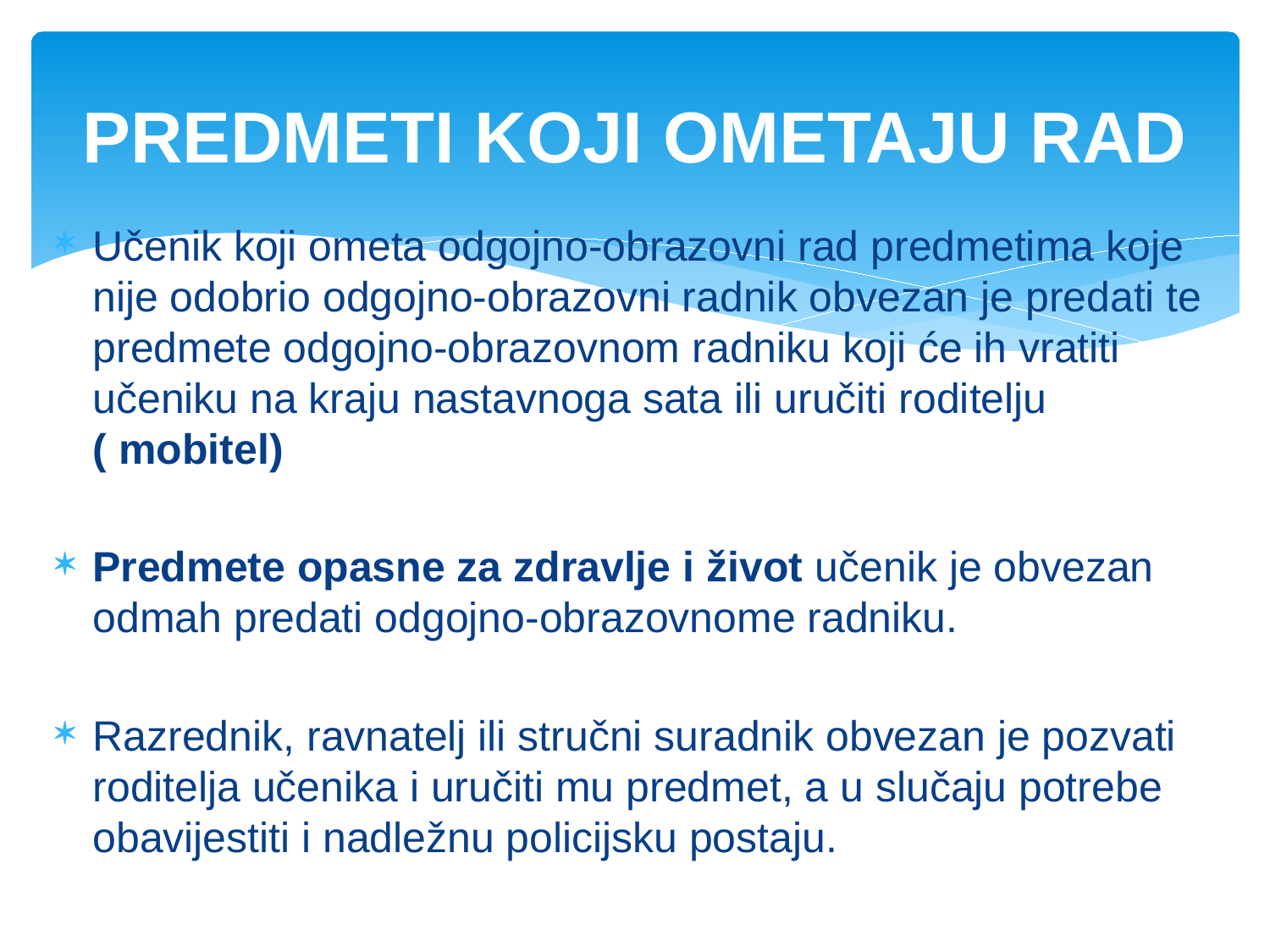

# PREDMETI KOJI OMETAJU RAD
Učenik koji ometa odgojno-obrazovni rad predmetima koje nije odobrio odgojno-obrazovni radnik obvezan je predati te predmete odgojno-obrazovnom radniku koji će ih vratiti učeniku na kraju nastavnoga sata ili uručiti roditelju  ( mobitel)

Predmete opasne za zdravlje i život učenik je obvezan odmah predati odgojno-obrazovnome radniku.

Razrednik, ravnatelj ili stručni suradnik obvezan je pozvati roditelja učenika i uručiti mu predmet, a u slučaju potrebe obavijestiti i nadležnu policijsku postaju.